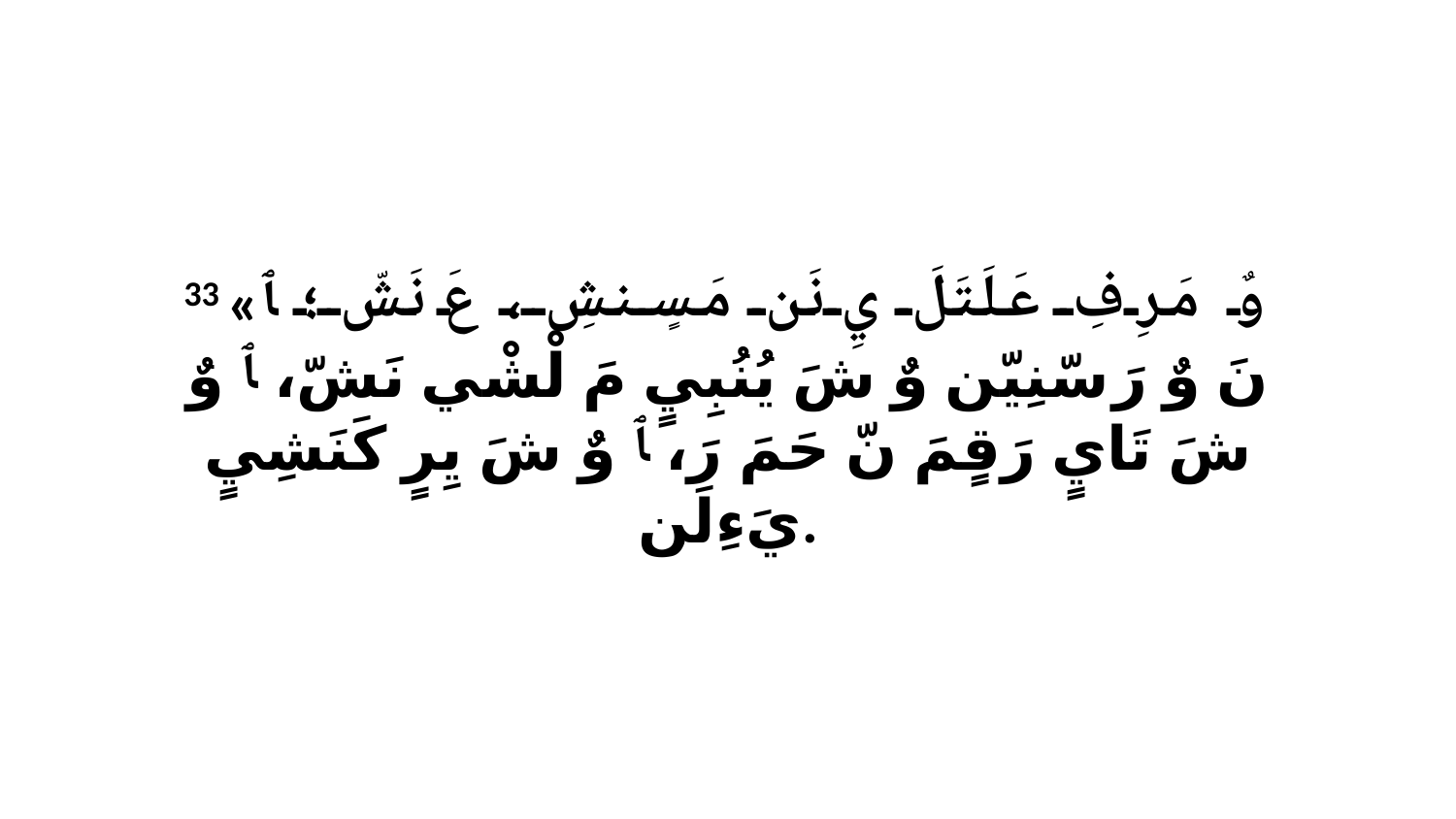

33 «وٌ مَرِفِ عَلَتَلَ يِ نَن مَسٍنشِ، عَ نَشّ؛ ﭑ نَ وٌ رَ سّنِيّن وٌ شَ يُنُبِيٍ مَ لْشْي نَشّ، ﭑ وٌ شَ تَايٍ رَقٍمَ نّ حَمَ رَ، ﭑ وٌ شَ يِرٍ كَنَشِيٍ يَءِلَن.